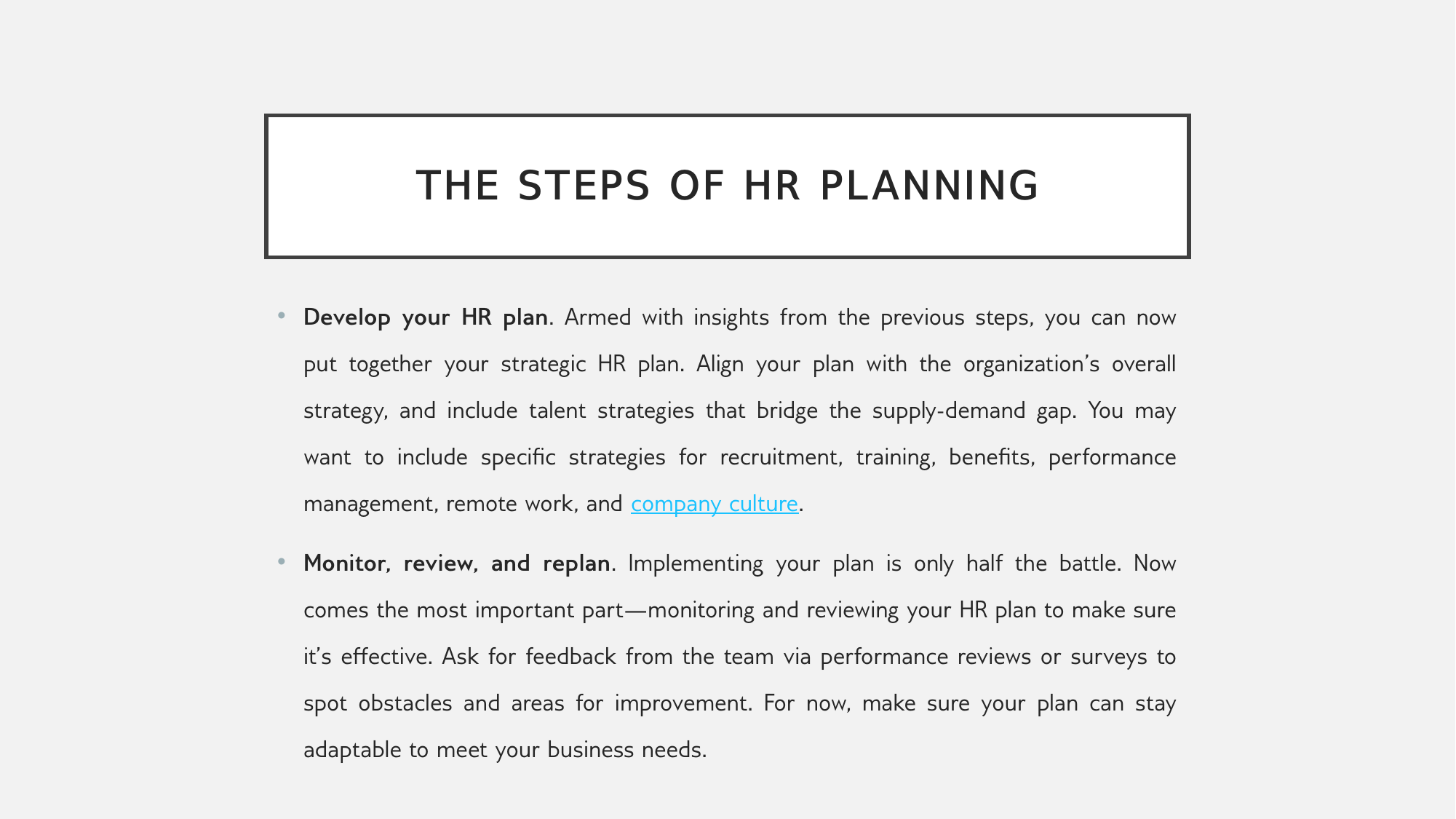

# the steps of HR planning
Develop your HR plan. Armed with insights from the previous steps, you can now put together your strategic HR plan. Align your plan with the organization’s overall strategy, and include talent strategies that bridge the supply-demand gap. You may want to include specific strategies for recruitment, training, benefits, performance management, remote work, and company culture.
Monitor, review, and replan. Implementing your plan is only half the battle. Now comes the most important part—monitoring and reviewing your HR plan to make sure it’s effective. Ask for feedback from the team via performance reviews or surveys to spot obstacles and areas for improvement. For now, make sure your plan can stay adaptable to meet your business needs.